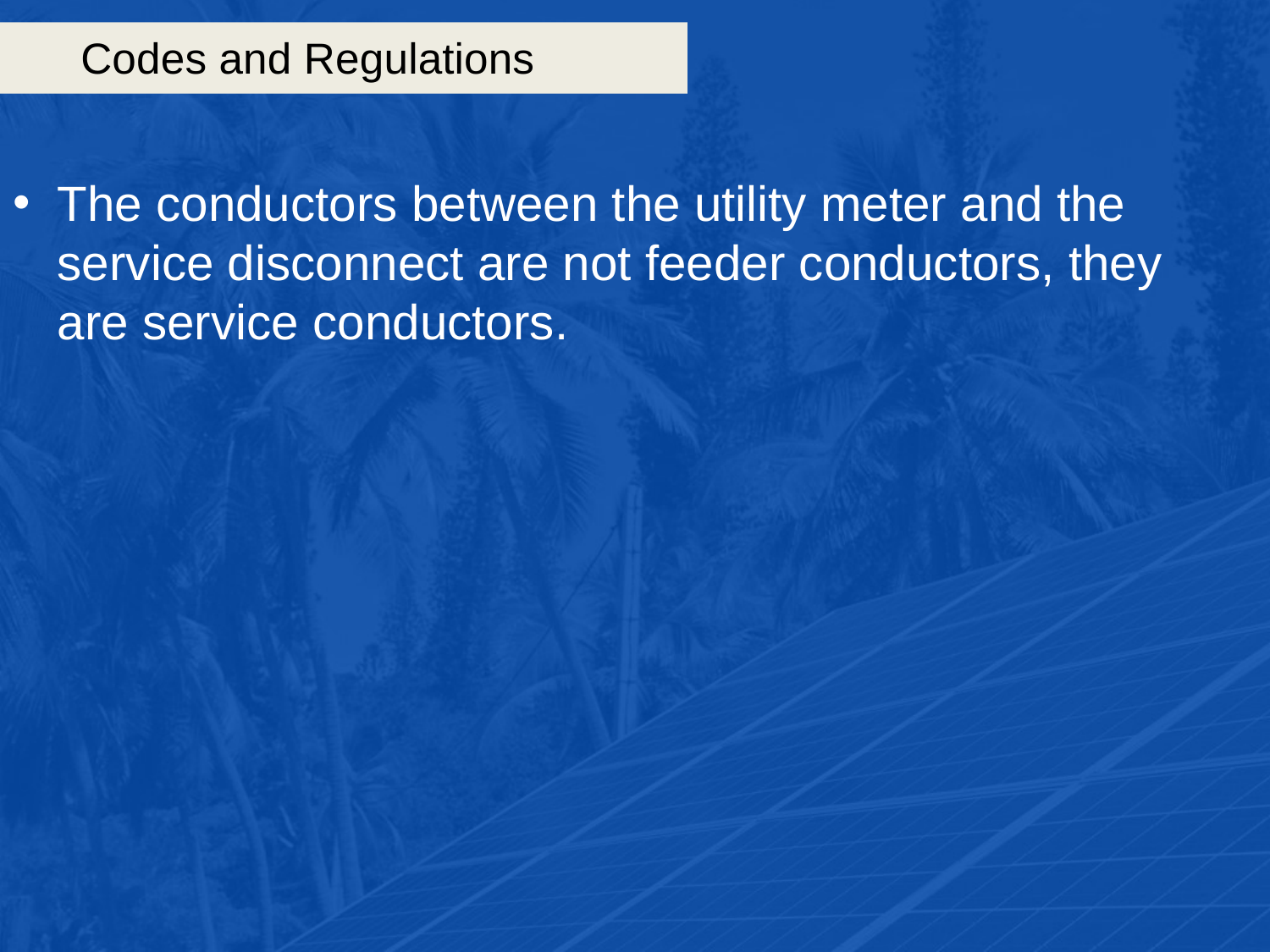

# Codes and Regulations
The conductors between the utility meter and the service disconnect are not feeder conductors, they are service conductors.